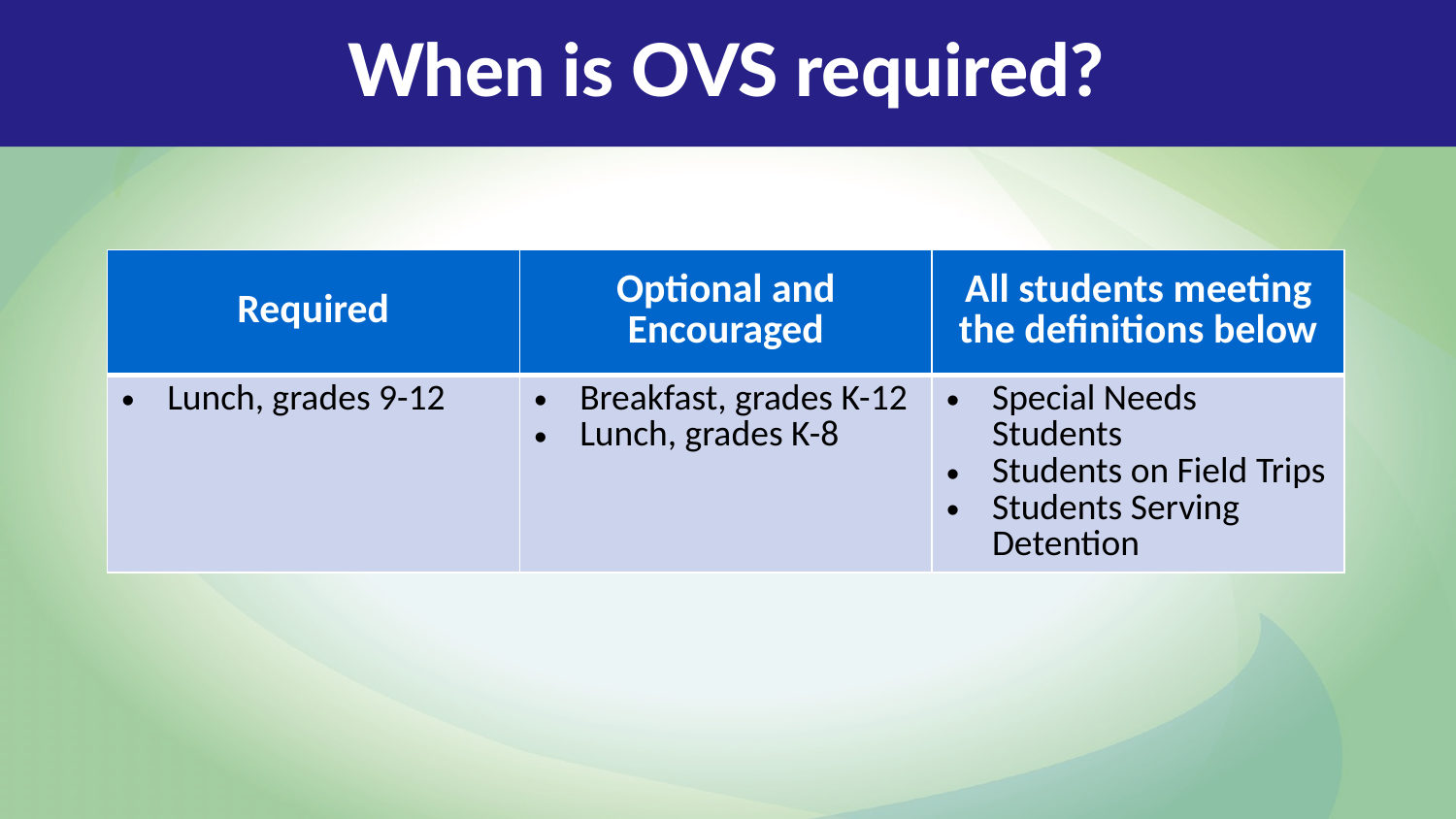

# When is OVS required?
| Required | Optional and Encouraged | All students meeting the definitions below |
| --- | --- | --- |
| Lunch, grades 9-12 | Breakfast, grades K-12 Lunch, grades K-8 | Special Needs Students Students on Field Trips Students Serving Detention |